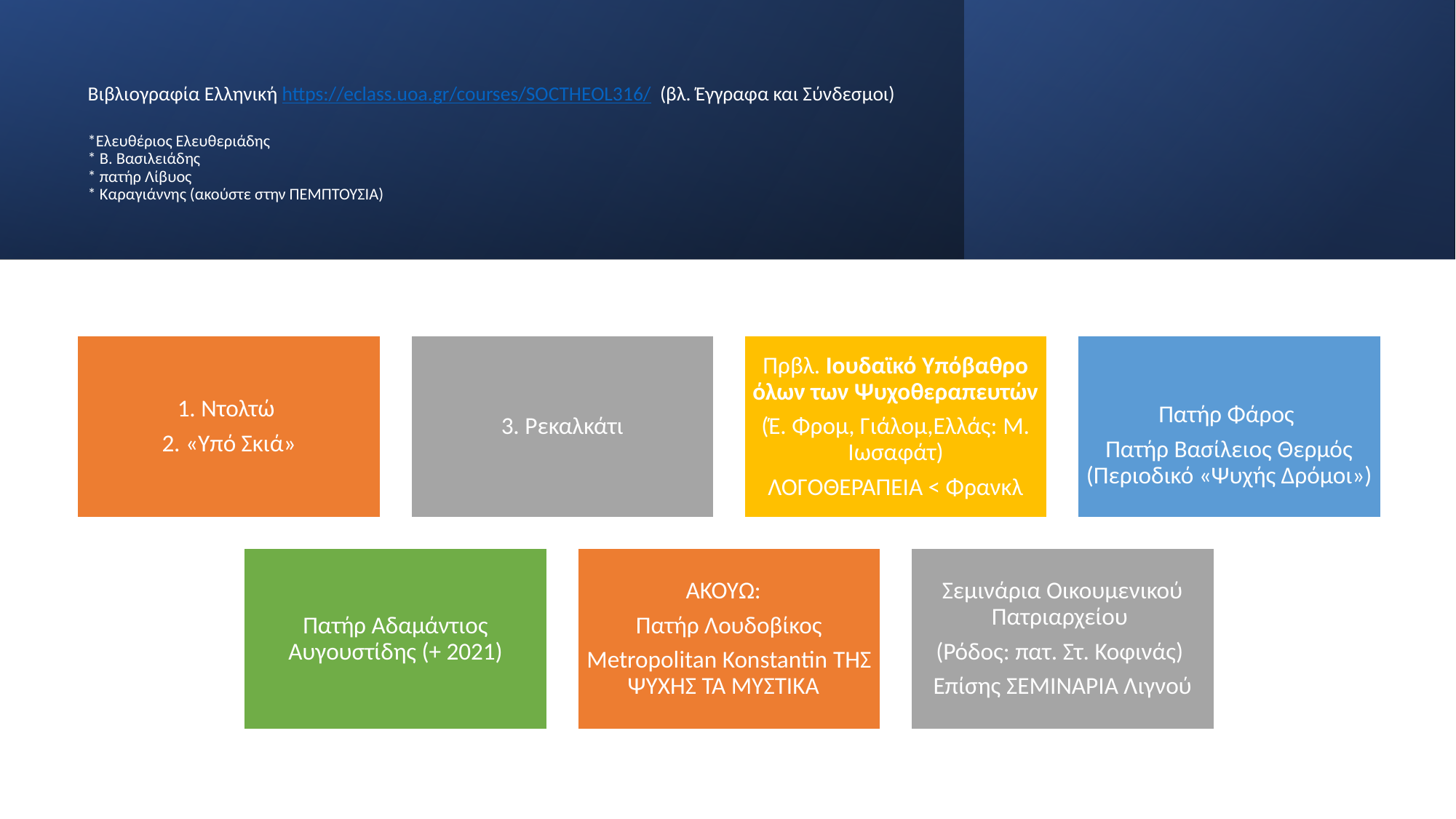

# Βιβλιογραφία Ελληνική https://eclass.uoa.gr/courses/SOCTHEOL316/  (βλ. Έγγραφα και Σύνδεσμοι) *Ελευθέριος Ελευθεριάδης * Β. Βασιλειάδης * πατήρ Λίβυος * Καραγιάννης (ακούστε στην ΠΕΜΠΤΟΥΣΙΑ)
1. Ντολτώ
2. «Υπό Σκιά»
3. Ρεκαλκάτι
Πρβλ. Ιουδαϊκό Υπόβαθρο όλων των Ψυχοθεραπευτών
(Έ. Φρομ, Γιάλομ,Ελλάς: Μ. Ιωσαφάτ)
ΛΟΓΟΘΕΡΑΠΕΙΑ < Φρανκλ

Πατήρ Φάρος
Πατήρ Βασίλειος Θερμός (Περιοδικό «Ψυχής Δρόμοι»)
Πατήρ Αδαμάντιος Αυγουστίδης (+ 2021)
ΑΚΟΥΩ:
Πατήρ Λουδοβίκος
Metropolitan Konstantin ΤΗΣ ΨΥΧΗΣ ΤΑ ΜΥΣΤΙΚΑ
Σεμινάρια Οικουμενικού Πατριαρχείου
(Ρόδος: πατ. Στ. Κοφινάς)
Επίσης ΣΕΜΙΝΑΡΙΑ Λιγνού